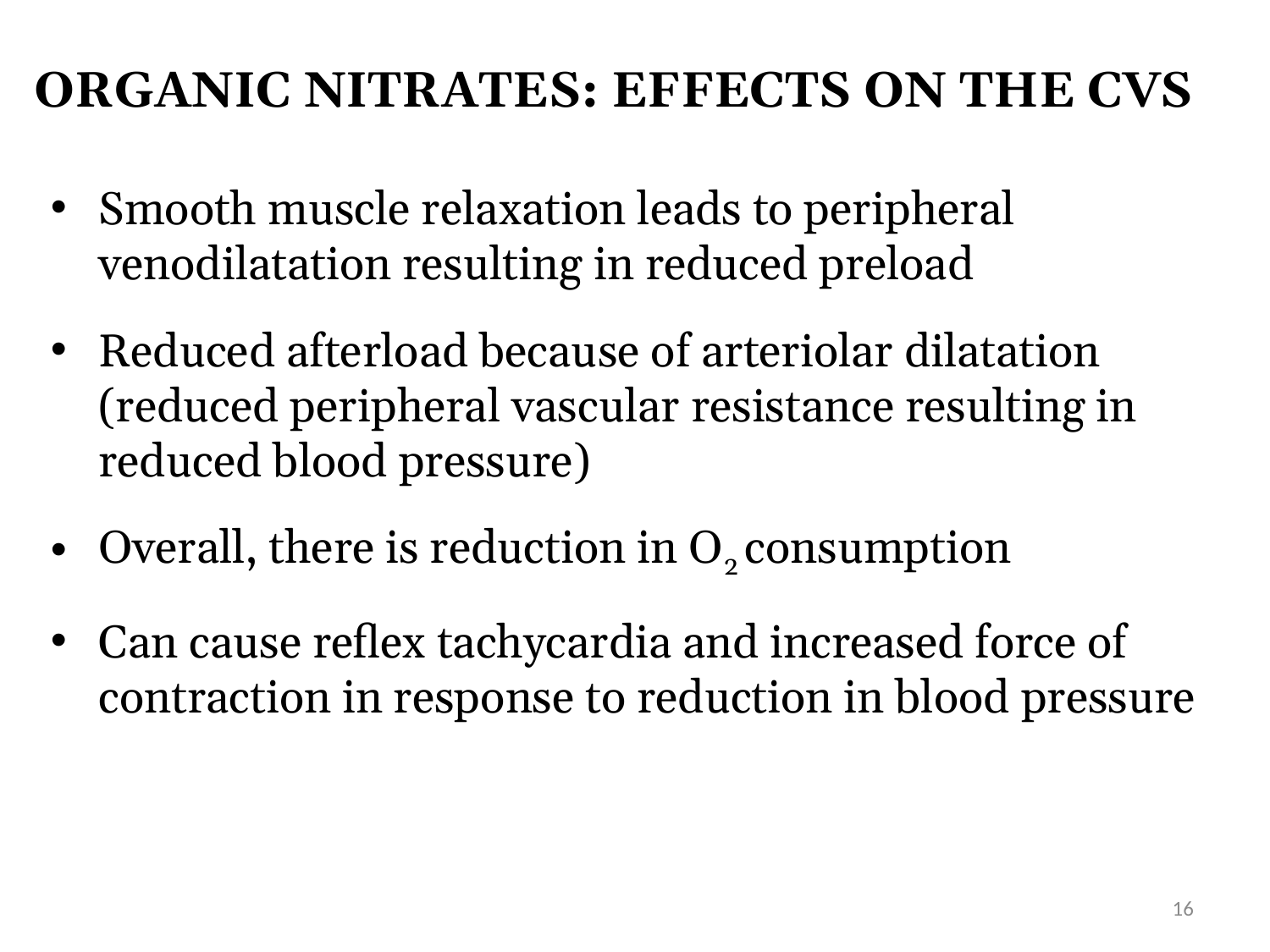

# Organic nitrates: effects on the CVS
Smooth muscle relaxation leads to peripheral venodilatation resulting in reduced preload
Reduced afterload because of arteriolar dilatation (reduced peripheral vascular resistance resulting in reduced blood pressure)
Overall, there is reduction in O2 consumption
Can cause reflex tachycardia and increased force of contraction in response to reduction in blood pressure
16